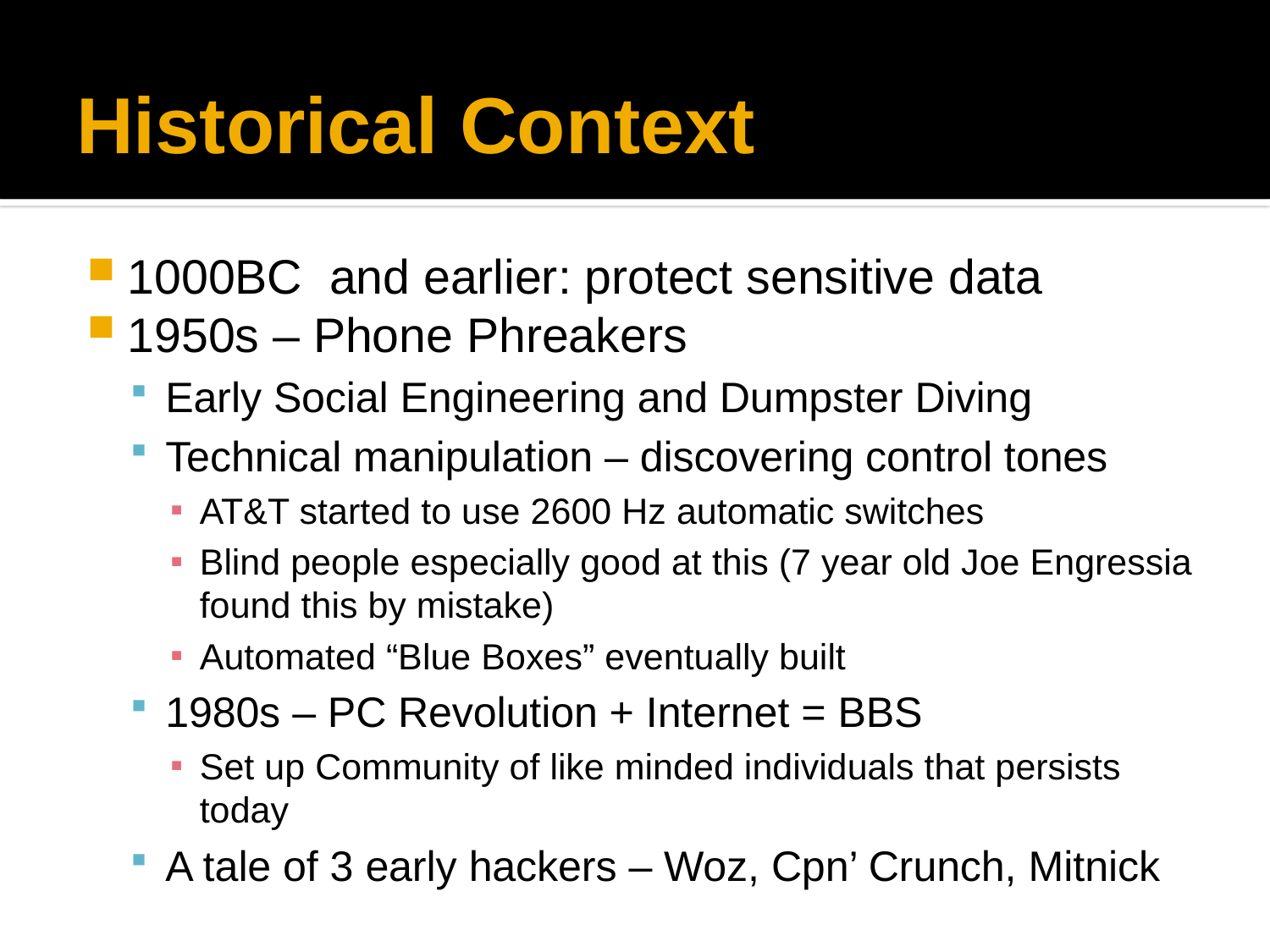

# Historical Context
1000BC  and earlier: protect sensitive data
1950s – Phone Phreakers
Early Social Engineering and Dumpster Diving
Technical manipulation – discovering control tones
AT&T started to use 2600 Hz automatic switches
Blind people especially good at this (7 year old Joe Engressia found this by mistake)
Automated “Blue Boxes” eventually built
1980s – PC Revolution + Internet = BBS
Set up Community of like minded individuals that persists today
A tale of 3 early hackers – Woz, Cpn’ Crunch, Mitnick